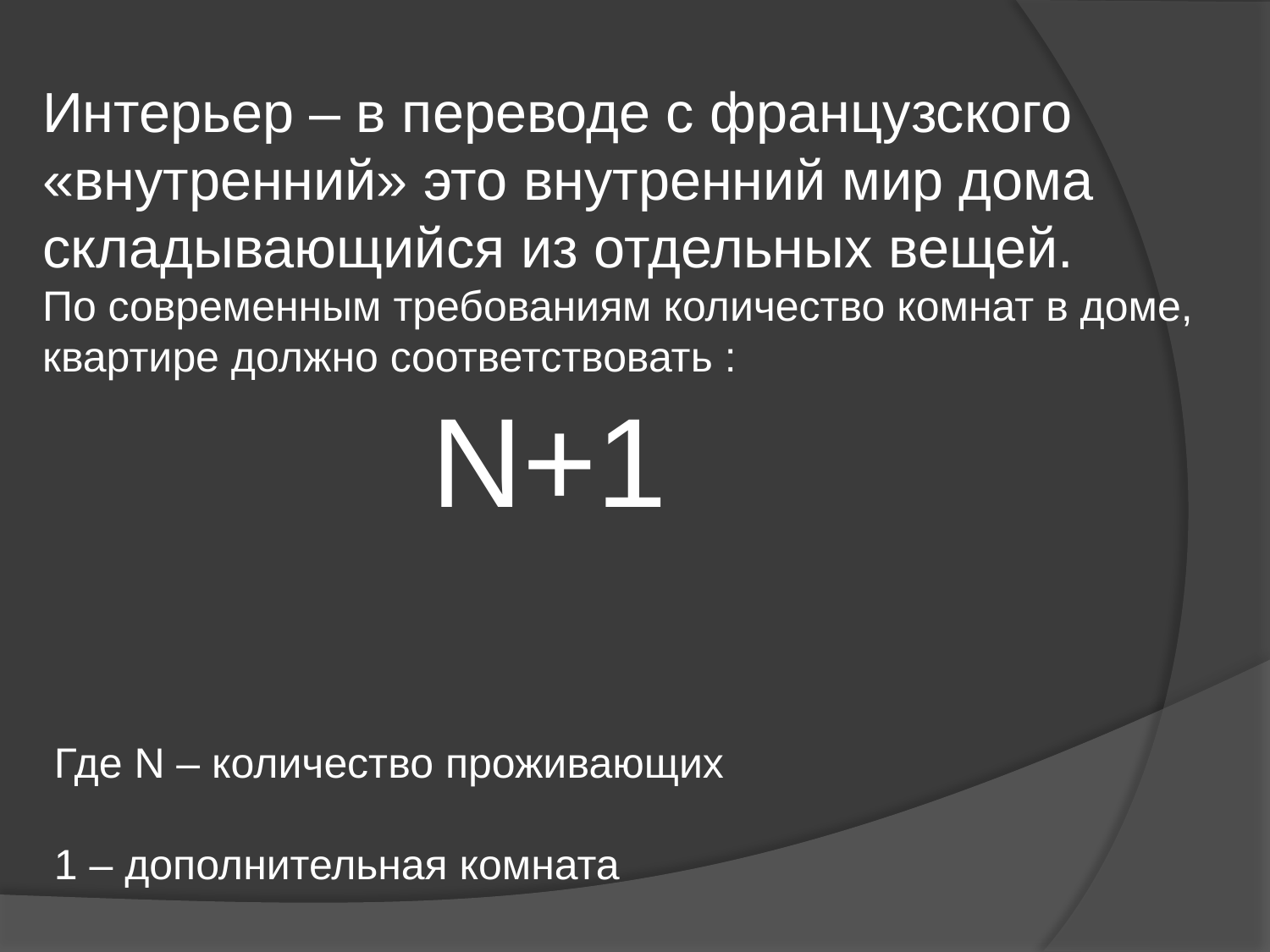

Интерьер – в переводе с французского «внутренний» это внутренний мир дома складывающийся из отдельных вещей.
По современным требованиям количество комнат в доме, квартире должно соответствовать :
           N+1

 Где N – количество проживающих

 1 – дополнительная комната